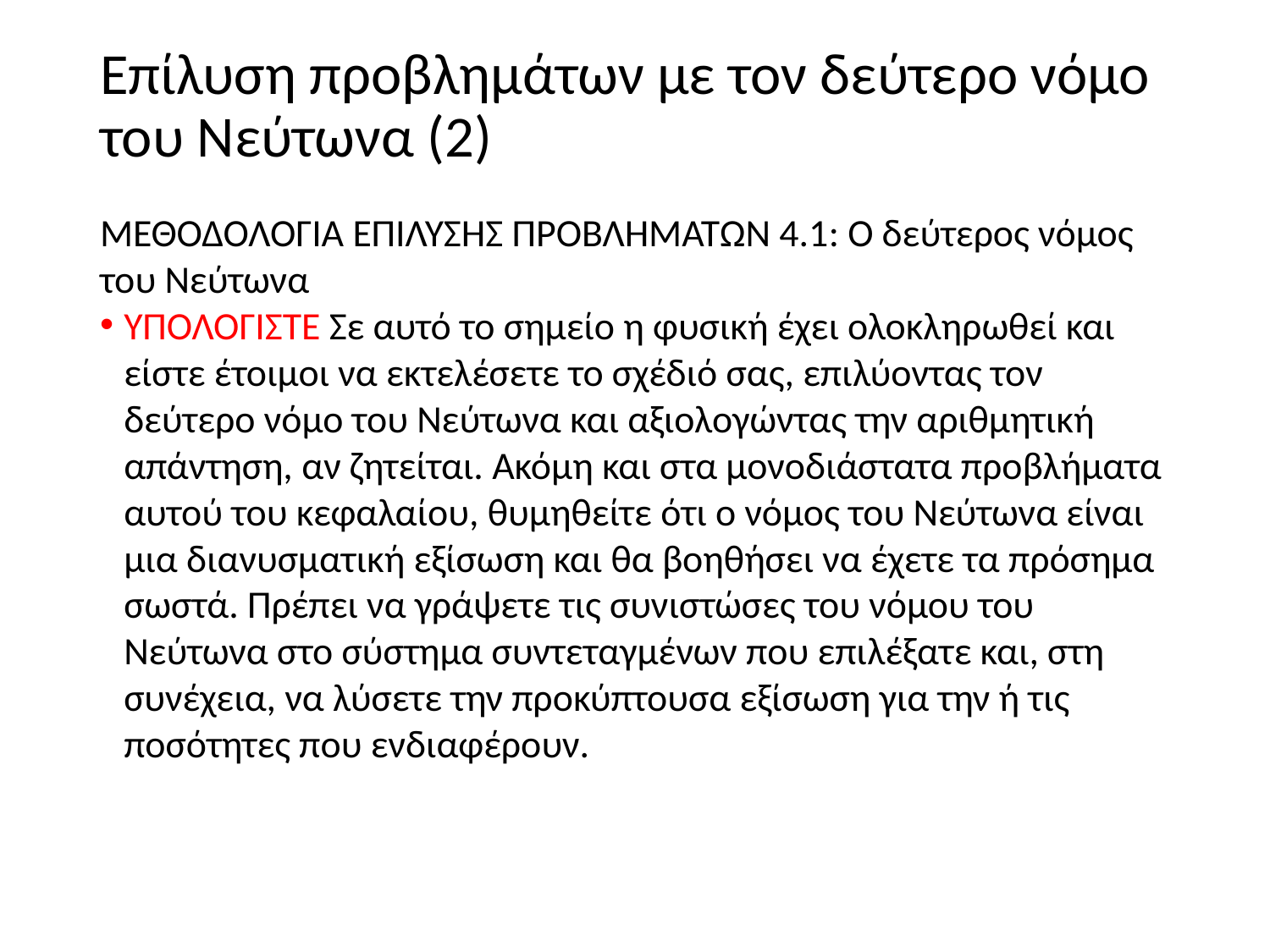

# Επίλυση προβλημάτων με τον δεύτερο νόμο του Νεύτωνα (2)
ΜΕΘΟΔΟΛΟΓΙΑ ΕΠΙΛΥΣΗΣ ΠΡΟΒΛΗΜΑΤΩΝ 4.1: Ο δεύτερος νόμος του Νεύτωνα
ΥΠΟΛΟΓΙΣΤΕ Σε αυτό το σημείο η φυσική έχει ολοκληρωθεί και είστε έτοιμοι να εκτελέσετε το σχέδιό σας, επιλύοντας τον δεύτερο νόμο του Νεύτωνα και αξιολογώντας την αριθμητική απάντηση, αν ζητείται. Ακόμη και στα μονοδιάστατα προβλήματα αυτού του κεφαλαίου, θυμηθείτε ότι ο νόμος του Νεύτωνα είναι μια διανυσματική εξίσωση και θα βοηθήσει να έχετε τα πρόσημα σωστά. Πρέπει να γράψετε τις συνιστώσες του νόμου του Νεύτωνα στο σύστημα συντεταγμένων που επιλέξατε και, στη συνέχεια, να λύσετε την προκύπτουσα εξίσωση για την ή τις ποσότητες που ενδιαφέρουν.